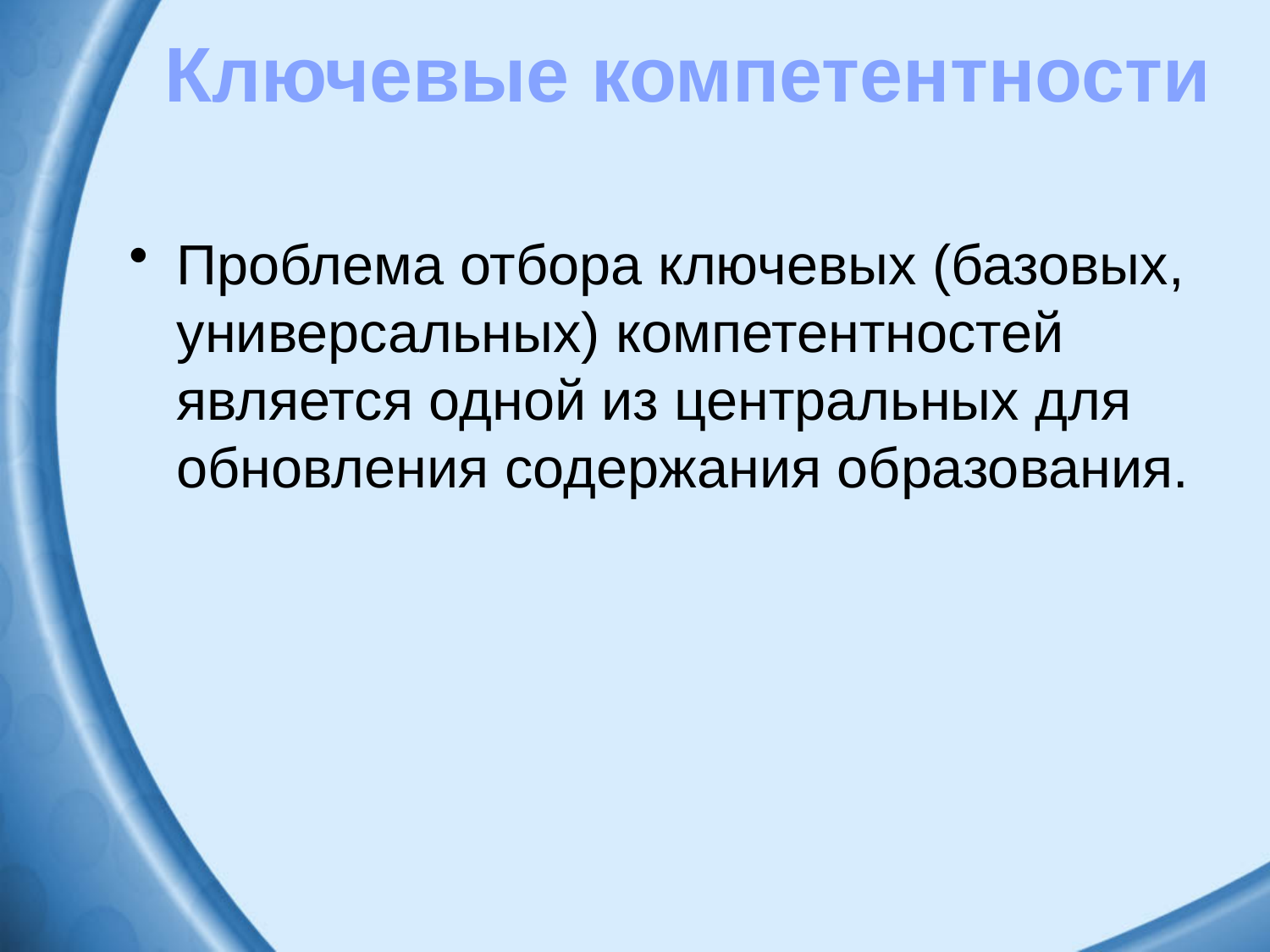

# Ключевые компетентности
Проблема отбора ключевых (базовых, универсальных) компетентностей является одной из центральных для обновления содержания образования.